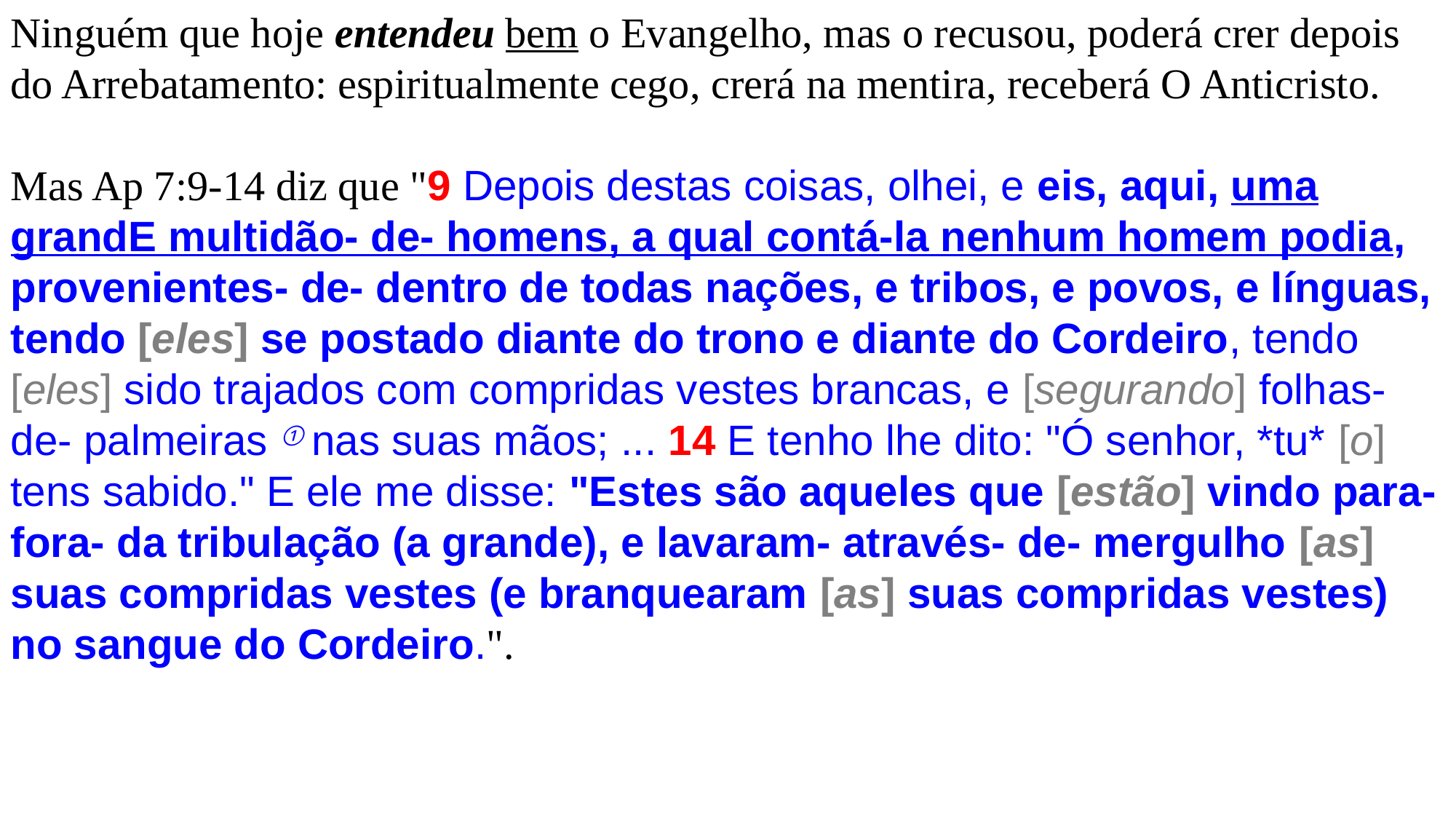

Ninguém que hoje entendeu bem o Evangelho, mas o recusou, poderá crer depois do Arrebatamento: espiritualmente cego, crerá na mentira, receberá O Anticristo.
Mas Ap 7:9-14 diz que "9 Depois destas coisas, olhei, e eis, aqui, uma grandE multidão- de- homens, a qual contá-la nenhum homem podia, provenientes- de- dentro de todas nações, e tribos, e povos, e línguas, tendo [eles] se postado diante do trono e diante do Cordeiro, tendo [eles] sido trajados com compridas vestes brancas, e [segurando] folhas- de- palmeiras ① nas suas mãos; ... 14 E tenho lhe dito: "Ó senhor, *tu* [o] tens sabido." E ele me disse: "Estes são aqueles que [estão] vindo para- fora- da tribulação (a grande), e lavaram- através- de- mergulho [as] suas compridas vestes (e branquearam [as] suas compridas vestes) no sangue do Cordeiro.".